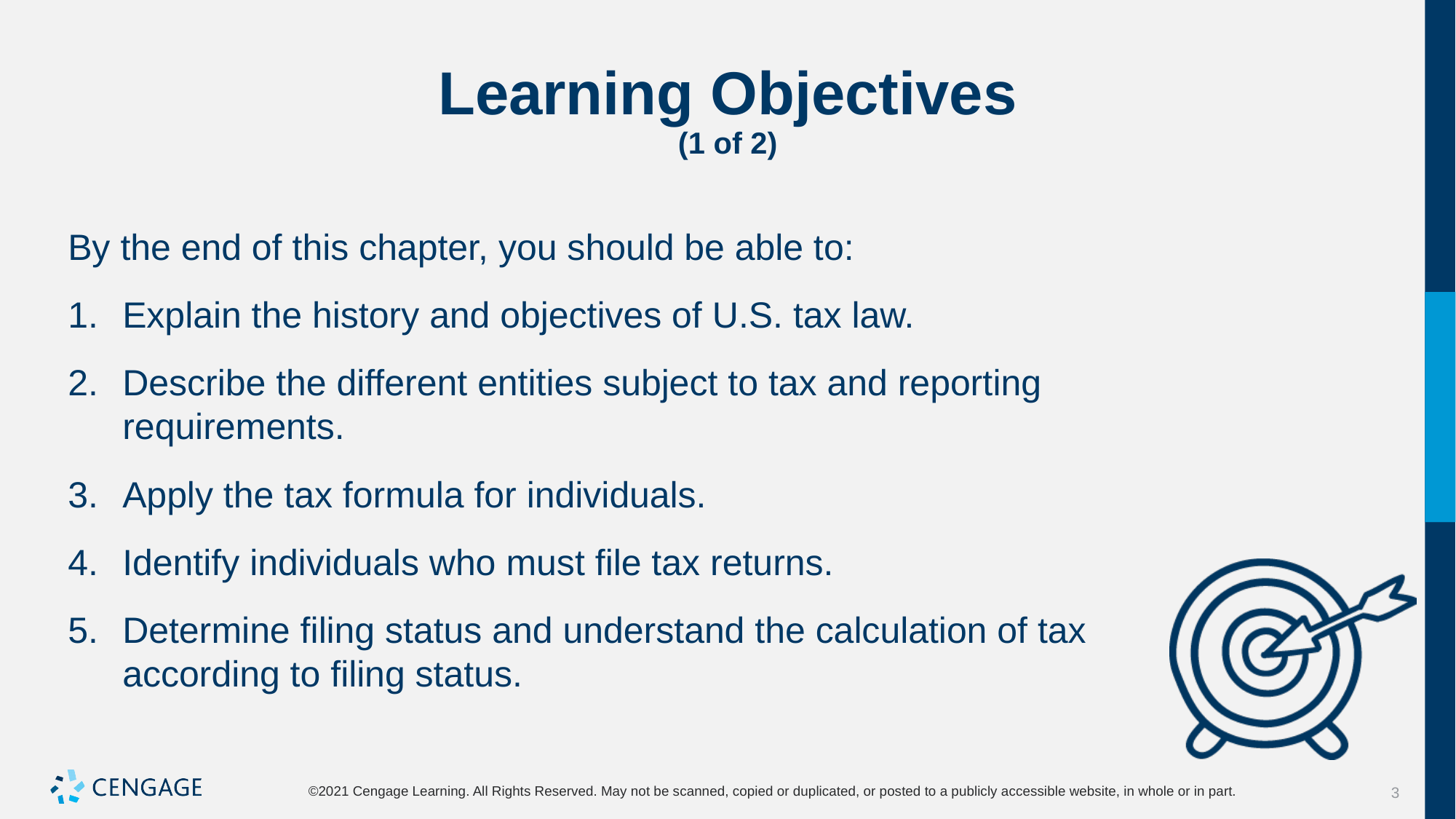

# Learning Objectives (1 of 2)
By the end of this chapter, you should be able to:
Explain the history and objectives of U.S. tax law.
Describe the different entities subject to tax and reporting requirements.
Apply the tax formula for individuals.
Identify individuals who must file tax returns.
Determine filing status and understand the calculation of tax according to filing status.